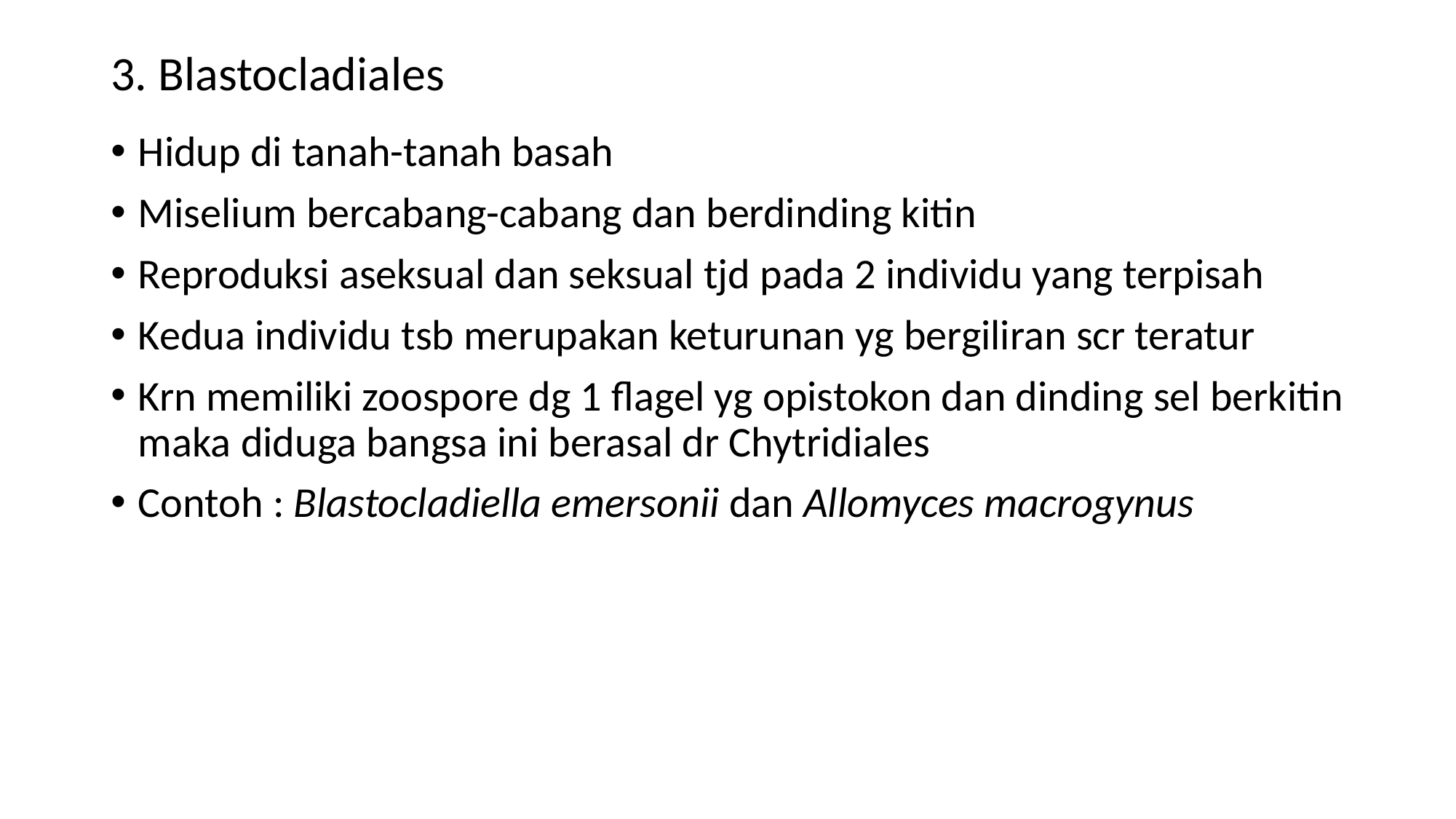

# 3. Blastocladiales
Hidup di tanah-tanah basah
Miselium bercabang-cabang dan berdinding kitin
Reproduksi aseksual dan seksual tjd pada 2 individu yang terpisah
Kedua individu tsb merupakan keturunan yg bergiliran scr teratur
Krn memiliki zoospore dg 1 flagel yg opistokon dan dinding sel berkitin maka diduga bangsa ini berasal dr Chytridiales
Contoh : Blastocladiella emersonii dan Allomyces macrogynus